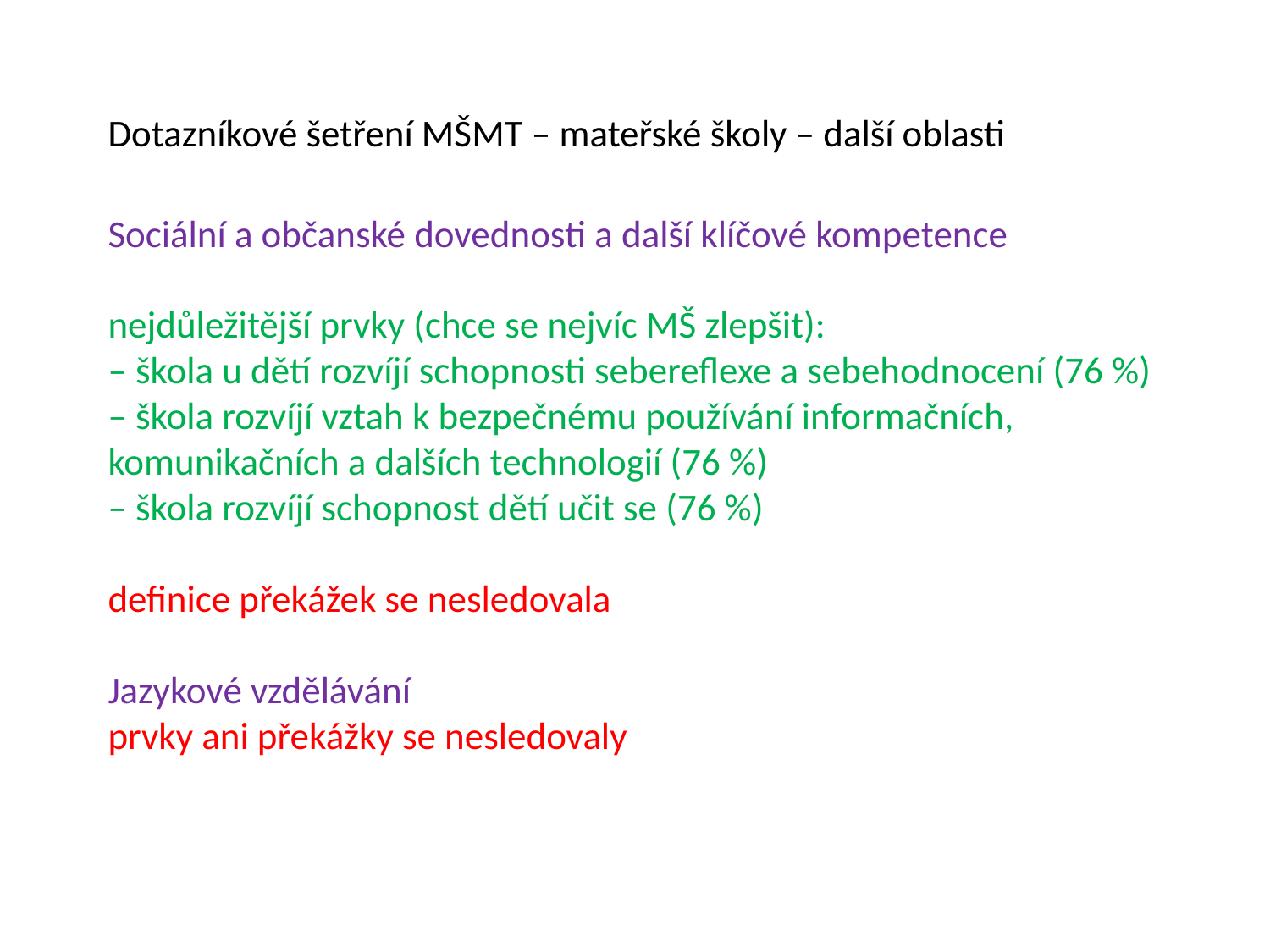

# Dotazníkové šetření MŠMT – mateřské školy – další oblasti Sociální a občanské dovednosti a další klíčové kompetence nejdůležitější prvky (chce se nejvíc MŠ zlepšit): – škola u dětí rozvíjí schopnosti sebereflexe a sebehodnocení (76 %) – škola rozvíjí vztah k bezpečnému používání informačních, komunikačních a dalších technologií (76 %) – škola rozvíjí schopnost dětí učit se (76 %) definice překážek se nesledovala Jazykové vzdělávání prvky ani překážky se nesledovaly